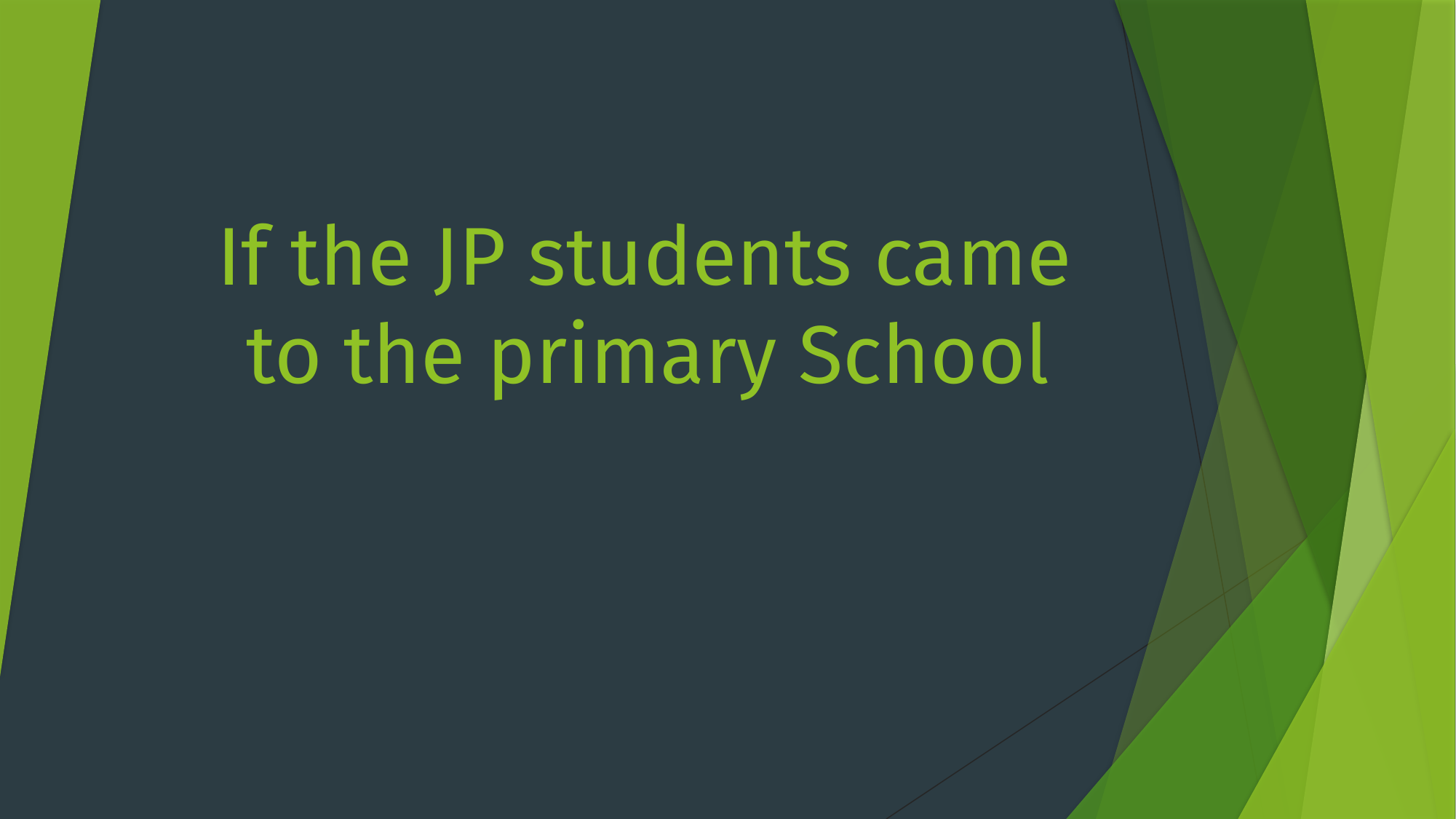

# If the JP students came to the primary School